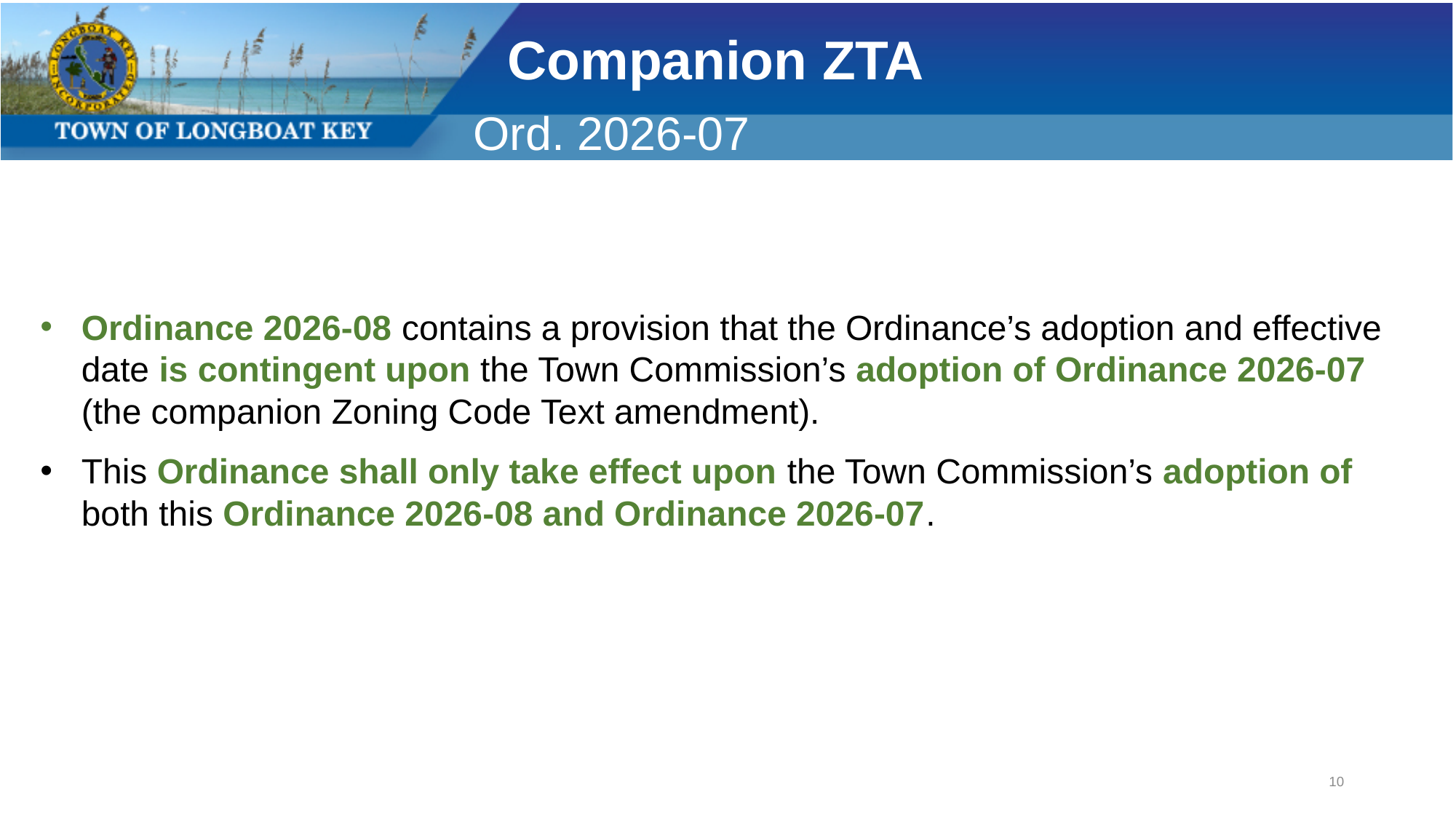

Companion ZTA
Ord. 2026-07

Ordinance 2026-08 contains a provision that the Ordinance’s adoption and effective date is contingent upon the Town Commission’s adoption of Ordinance 2026-07 (the companion Zoning Code Text amendment).
This Ordinance shall only take effect upon the Town Commission’s adoption of both this Ordinance 2026-08 and Ordinance 2026-07.
10